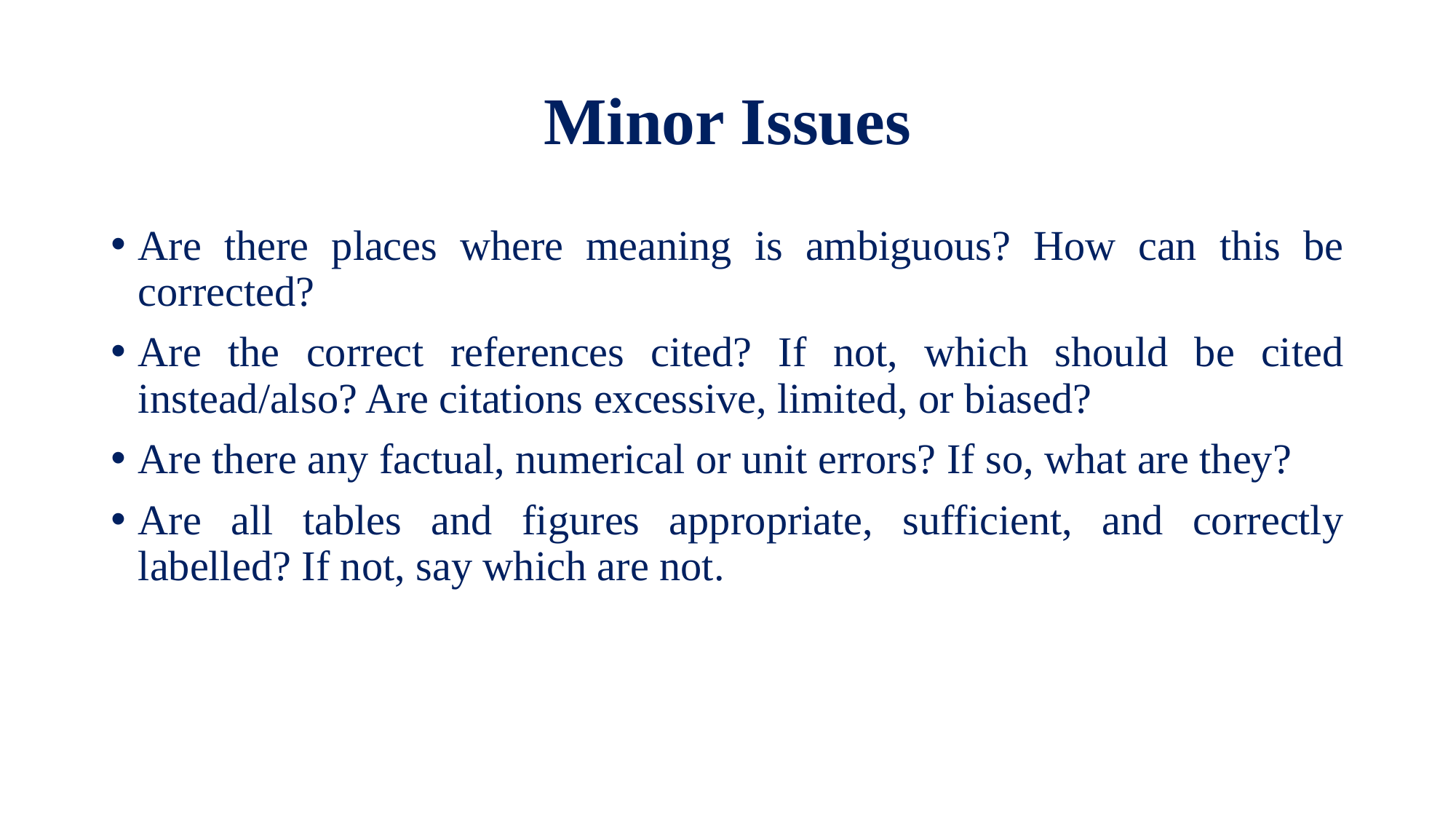

# Minor Issues
Are there places where meaning is ambiguous? How can this be corrected?
Are the correct references cited? If not, which should be cited instead/also? Are citations excessive, limited, or biased?
Are there any factual, numerical or unit errors? If so, what are they?
Are all tables and figures appropriate, sufficient, and correctly labelled? If not, say which are not.